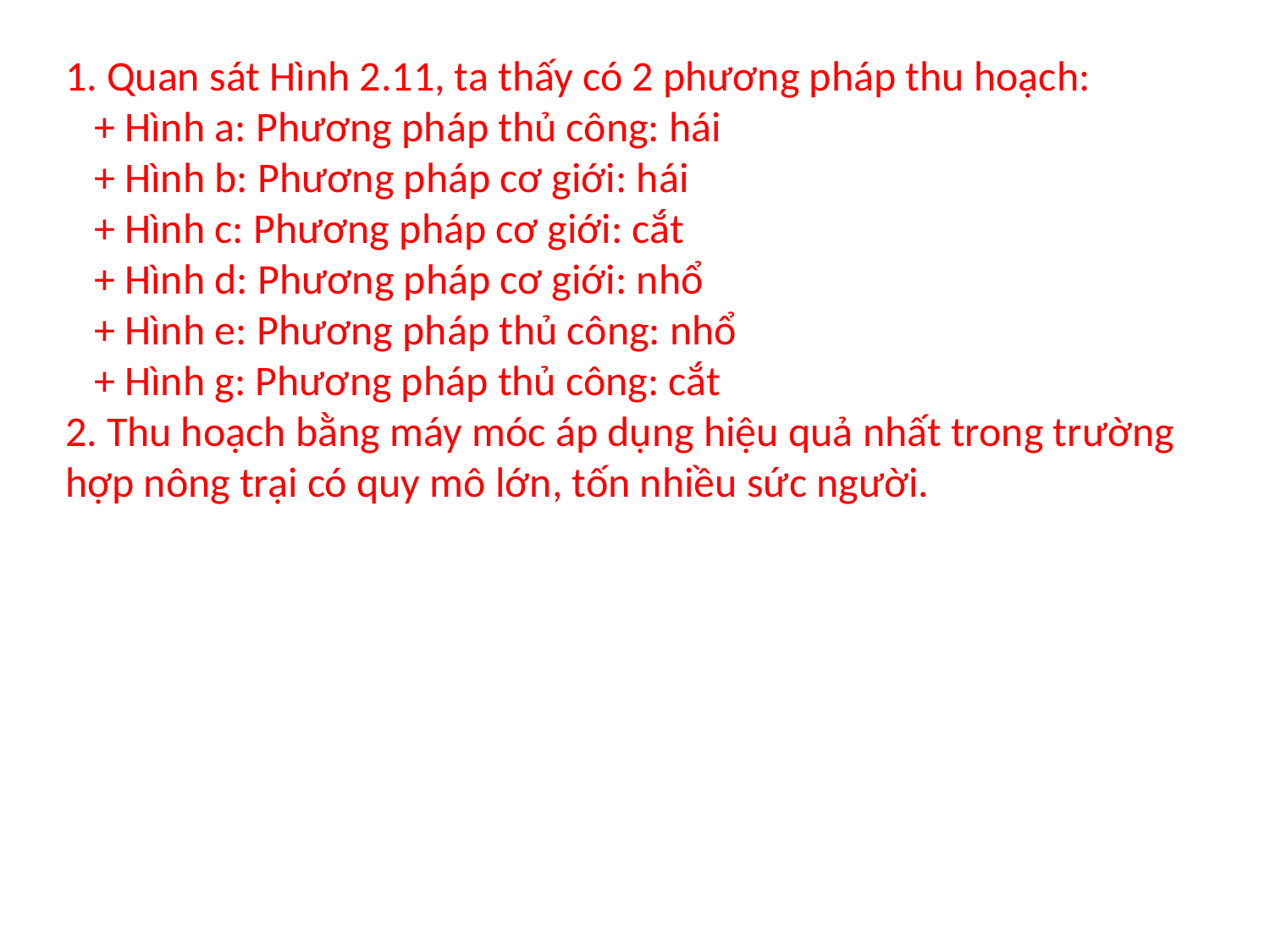

1. Quan sát Hình 2.11, ta thấy có 2 phương pháp thu hoạch:
   + Hình a: Phương pháp thủ công: hái
   + Hình b: Phương pháp cơ giới: hái
   + Hình c: Phương pháp cơ giới: cắt
   + Hình d: Phương pháp cơ giới: nhổ
   + Hình e: Phương pháp thủ công: nhổ
   + Hình g: Phương pháp thủ công: cắt
2. Thu hoạch bằng máy móc áp dụng hiệu quả nhất trong trường hợp nông trại có quy mô lớn, tốn nhiều sức người.